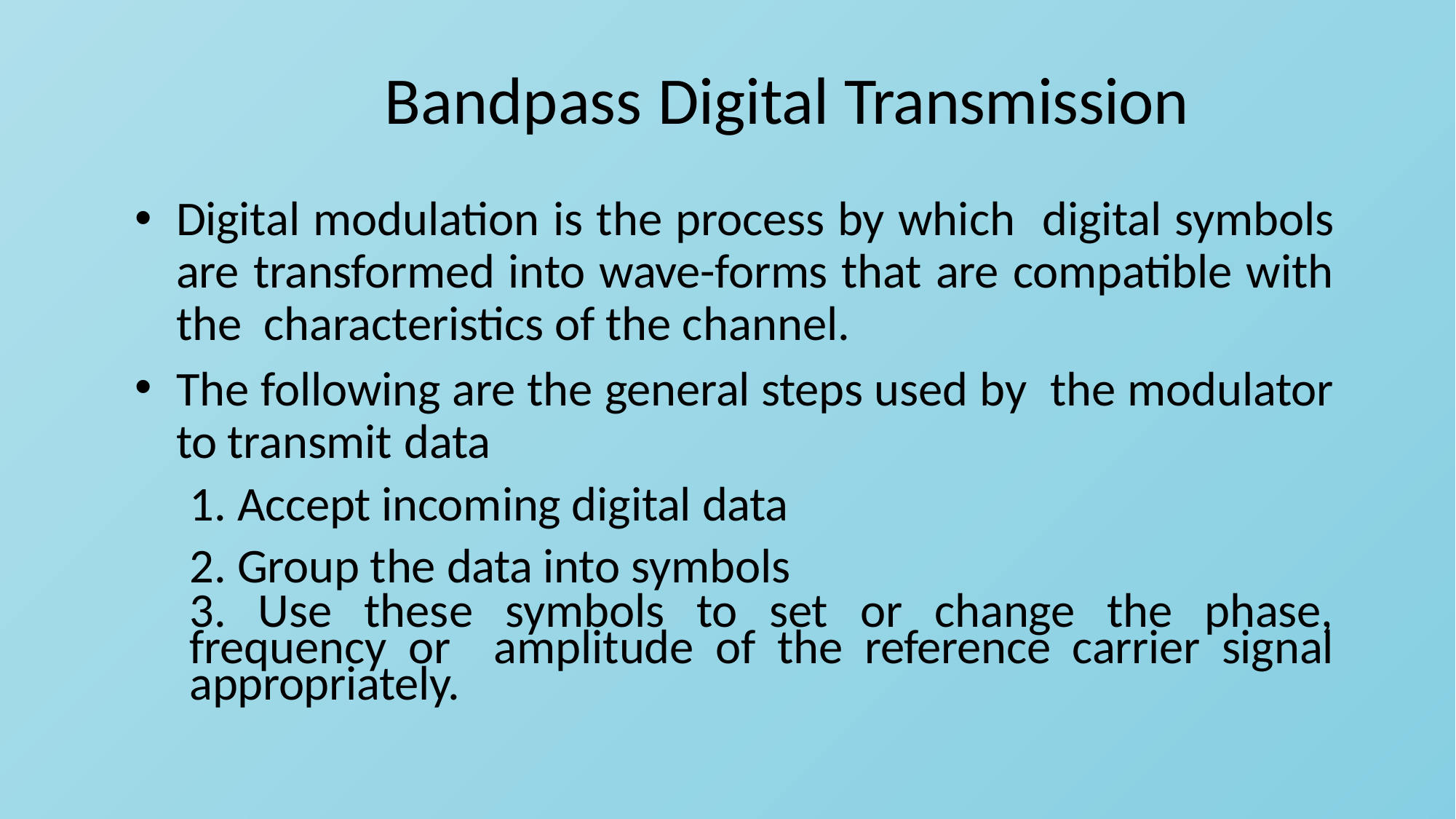

# Bandpass Digital Transmission
Digital modulation is the process by which  digital symbols are transformed into wave-forms that are compatible with the  characteristics of the channel.
The following are the general steps used by  the modulator to transmit data
1. Accept incoming digital data
2. Group the data into symbols
3. Use these symbols to set or change the phase, frequency or  amplitude of the reference carrier signal appropriately.